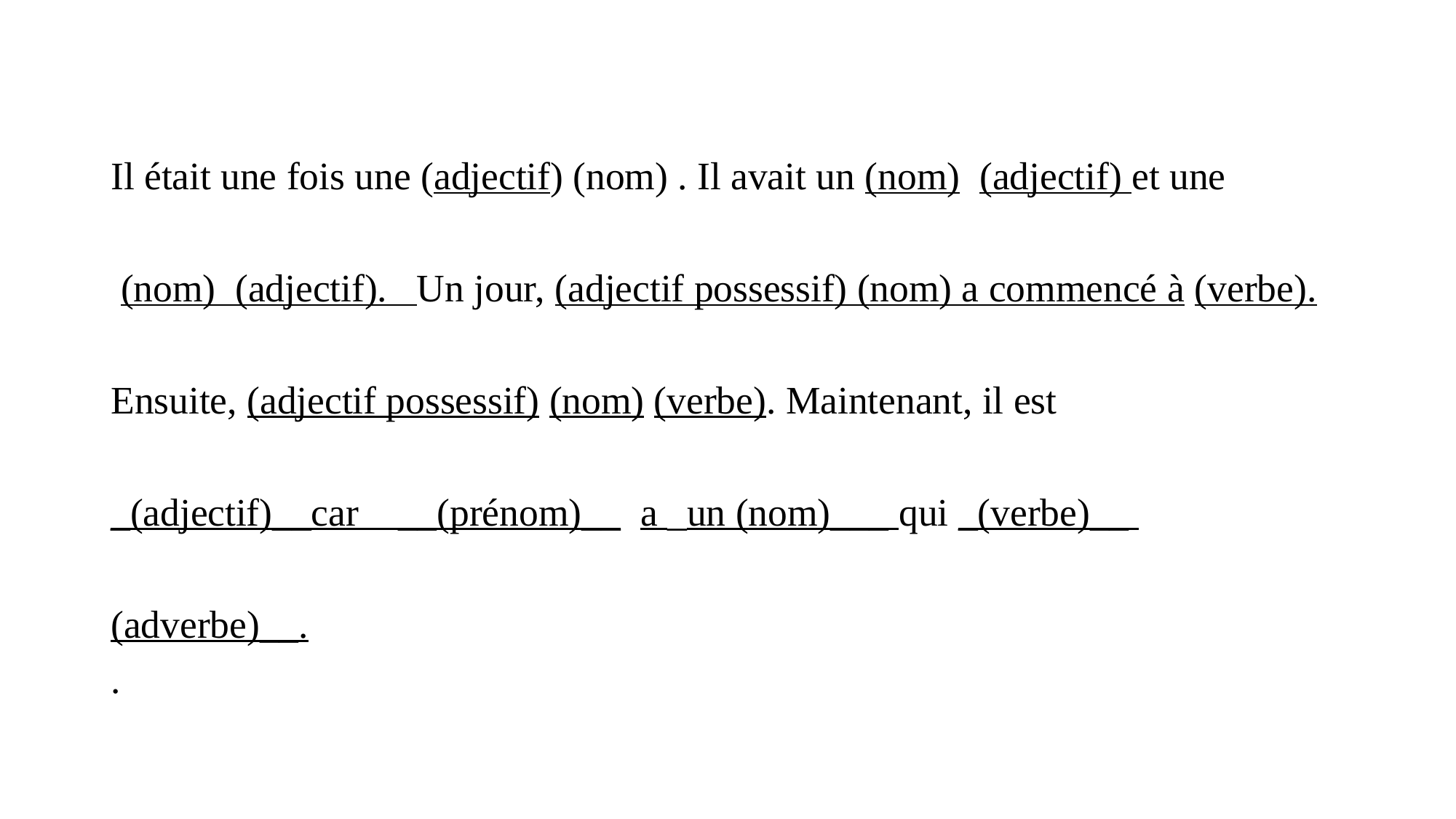

#

Il était une fois une (adjectif) (nom) . Il avait un (nom)  (adjectif) et une

 (nom)  (adjectif).   Un jour, (adjectif possessif) (nom) a commencé à (verbe).

Ensuite, (adjectif possessif) (nom) (verbe). Maintenant, il est

_(adjectif)__car    __(prénom)__  a _un (nom)___ qui _(verbe)__

(adverbe)__.
.